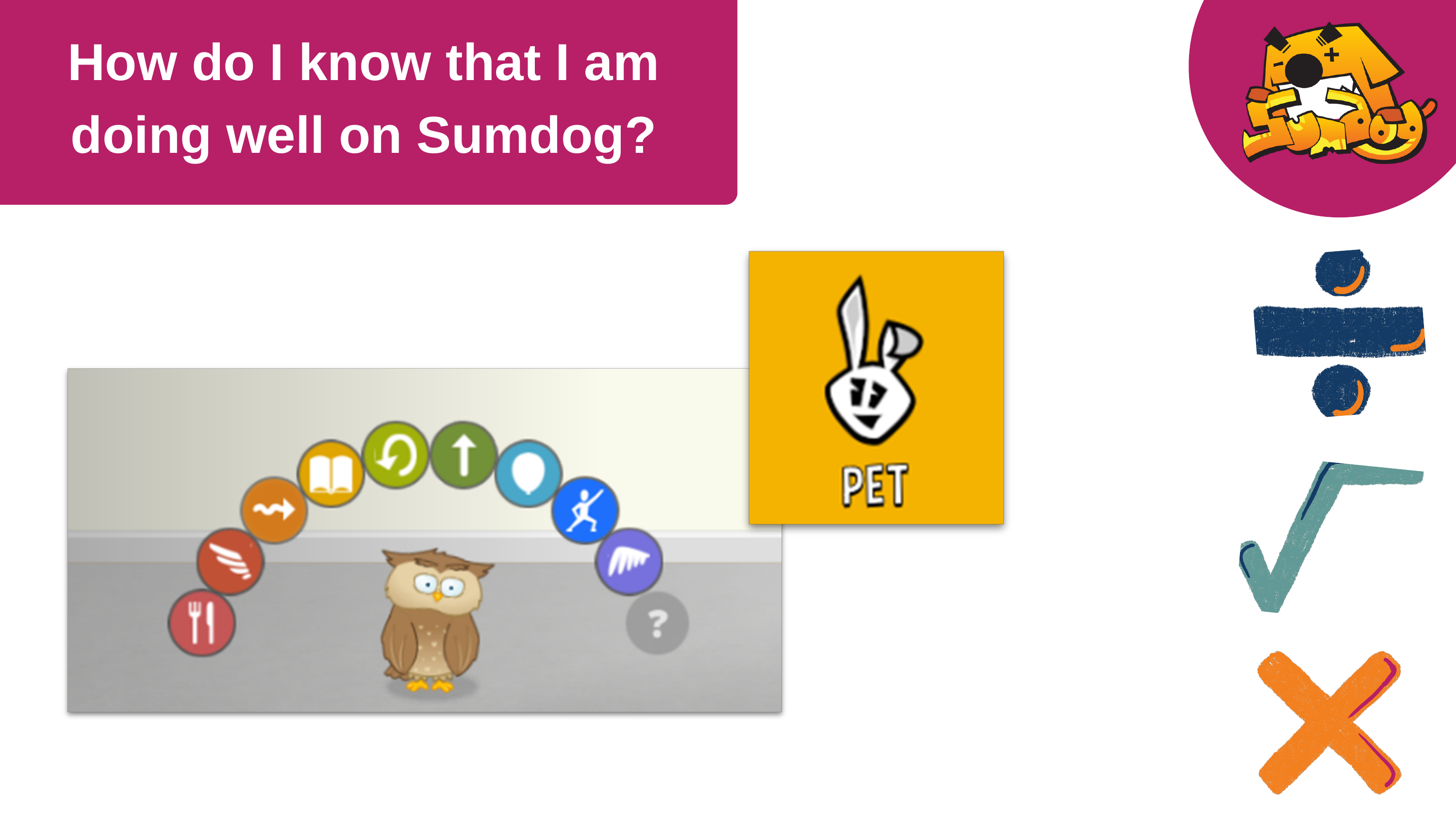

How do I know that I am doing well on Sumdog?